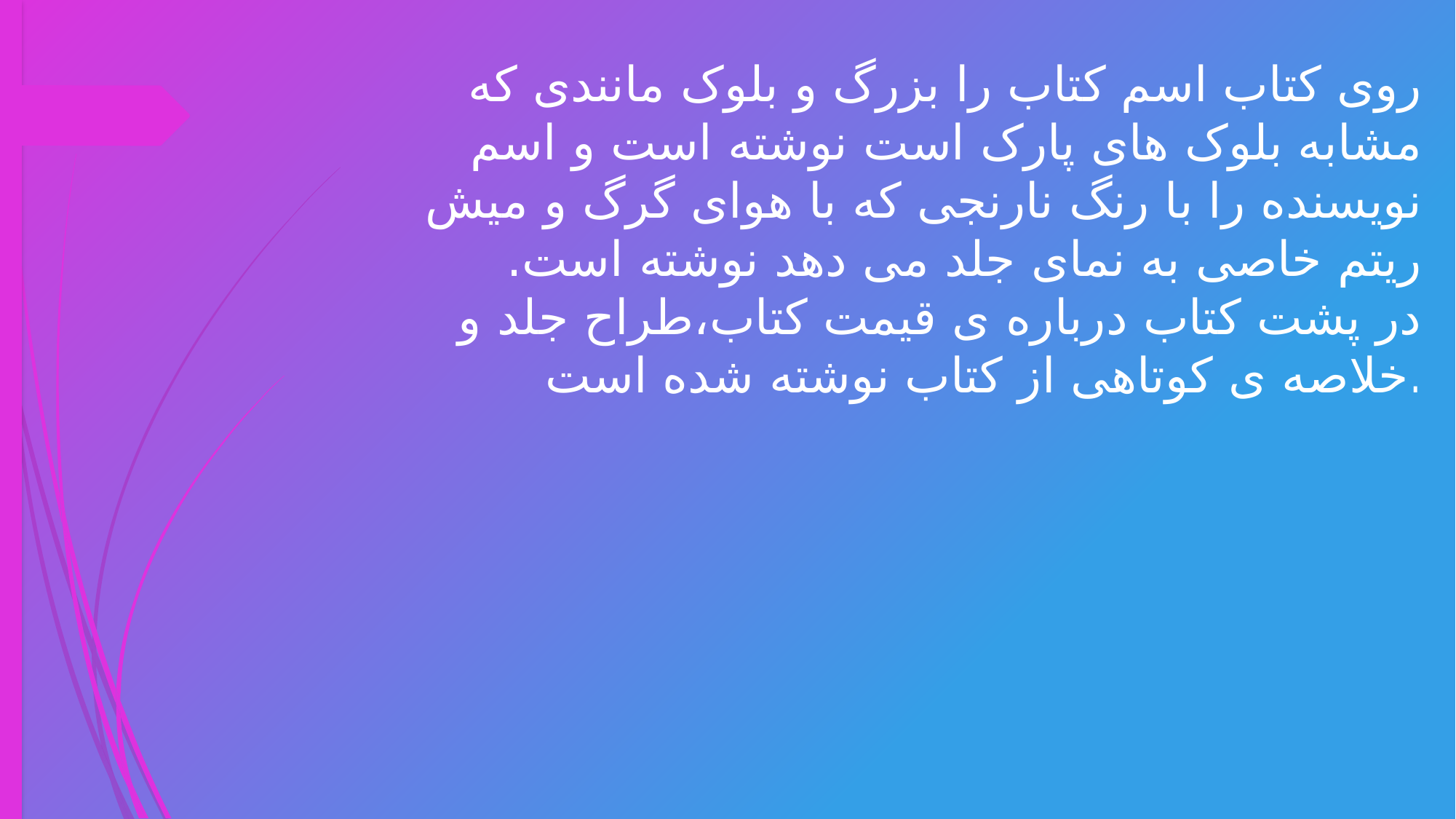

روی کتاب اسم کتاب را بزرگ و بلوک مانندی که مشابه بلوک های پارک است نوشته است و اسم نویسنده را با رنگ نارنجی که با هوای گرگ و میش ریتم خاصی به نمای جلد می دهد نوشته است.
در پشت کتاب درباره ی قیمت کتاب،طراح جلد و خلاصه ی کوتاهی از کتاب نوشته شده است.